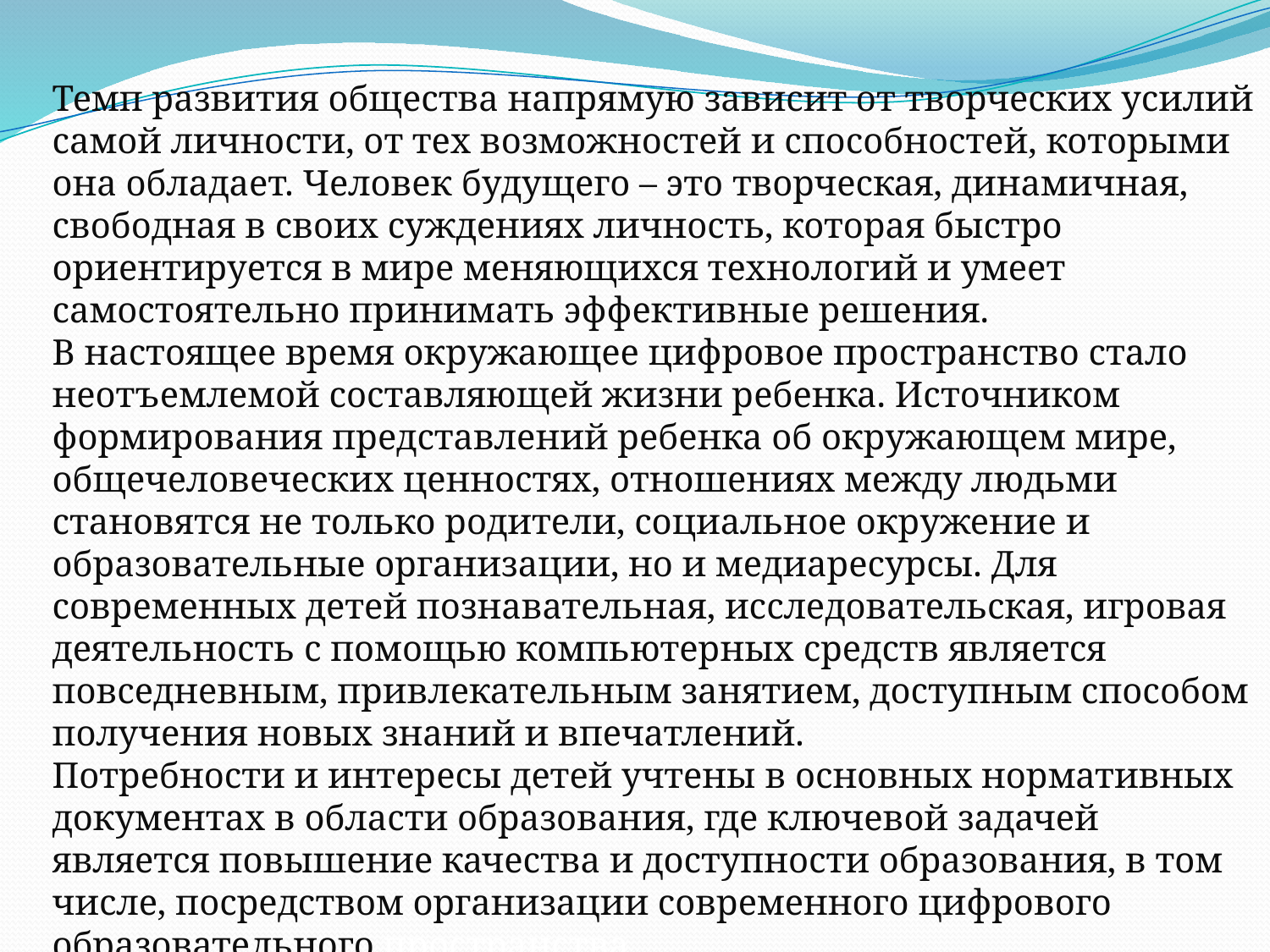

Темп развития общества напрямую зависит от творческих усилий самой личности, от тех возможностей и способностей, которыми она обладает. Человек будущего – это творческая, динамичная, свободная в своих суждениях личность, которая быстро ориентируется в мире меняющихся технологий и умеет самостоятельно принимать эффективные решения.
В настоящее время окружающее цифровое пространство стало неотъемлемой составляющей жизни ребенка. Источником формирования представлений ребенка об окружающем мире, общечеловеческих ценностях, отношениях между людьми становятся не только родители, социальное окружение и образовательные организации, но и медиаресурсы. Для  современных детей познавательная, исследовательская, игровая деятельность с помощью компьютерных средств является повседневным, привлекательным занятием, доступным способом получения новых знаний и впечатлений.
Потребности и интересы детей учтены в основных нормативных документах в области образования, где ключевой задачей является повышение качества и доступности образования, в том числе, посредством организации современного цифрового образовательного пространства.